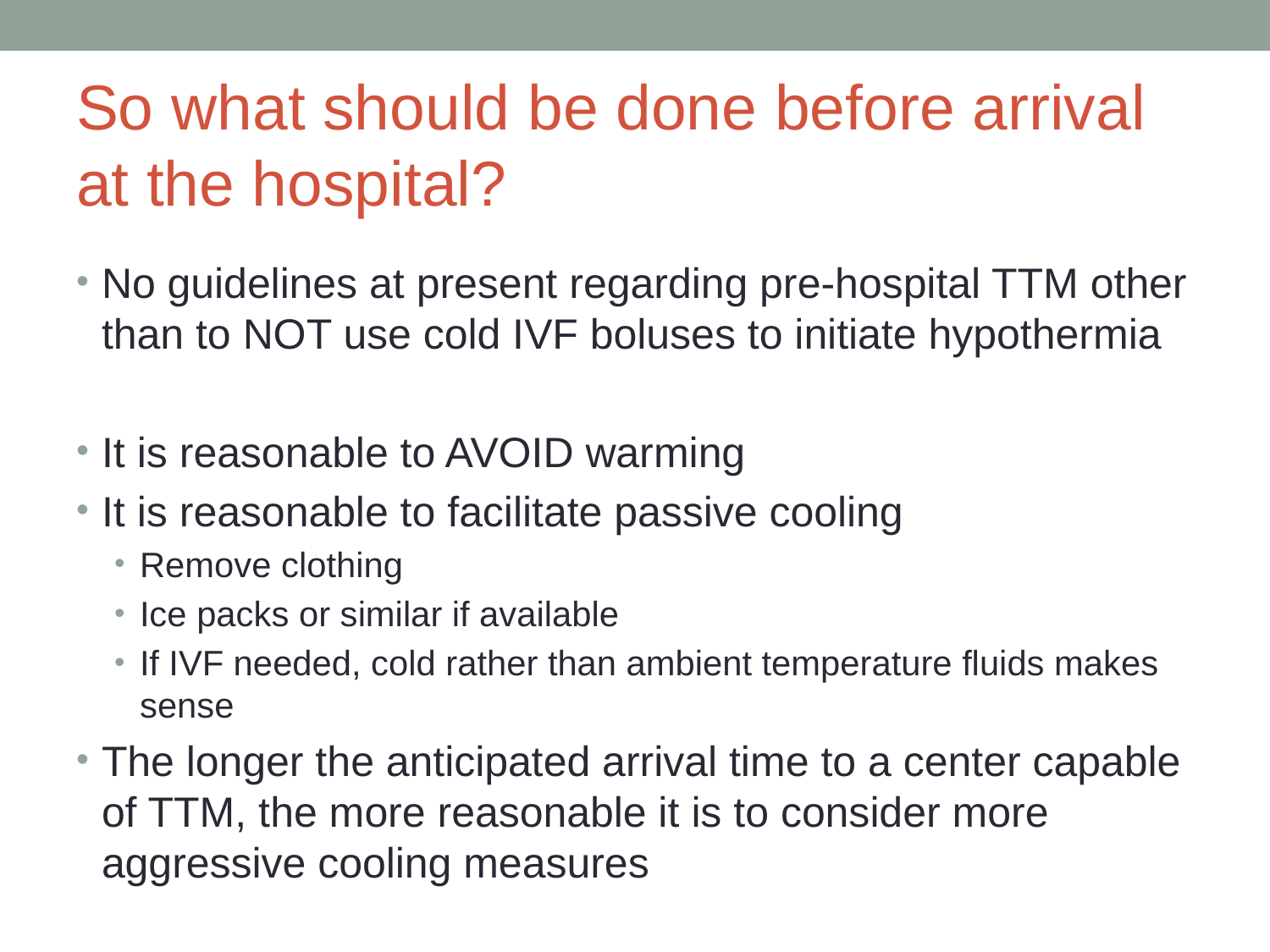

# So what should be done before arrival at the hospital?
No guidelines at present regarding pre-hospital TTM other than to NOT use cold IVF boluses to initiate hypothermia

It is reasonable to AVOID warming
It is reasonable to facilitate passive cooling
Remove clothing
Ice packs or similar if available
If IVF needed, cold rather than ambient temperature fluids makes sense
The longer the anticipated arrival time to a center capable of TTM, the more reasonable it is to consider more aggressive cooling measures